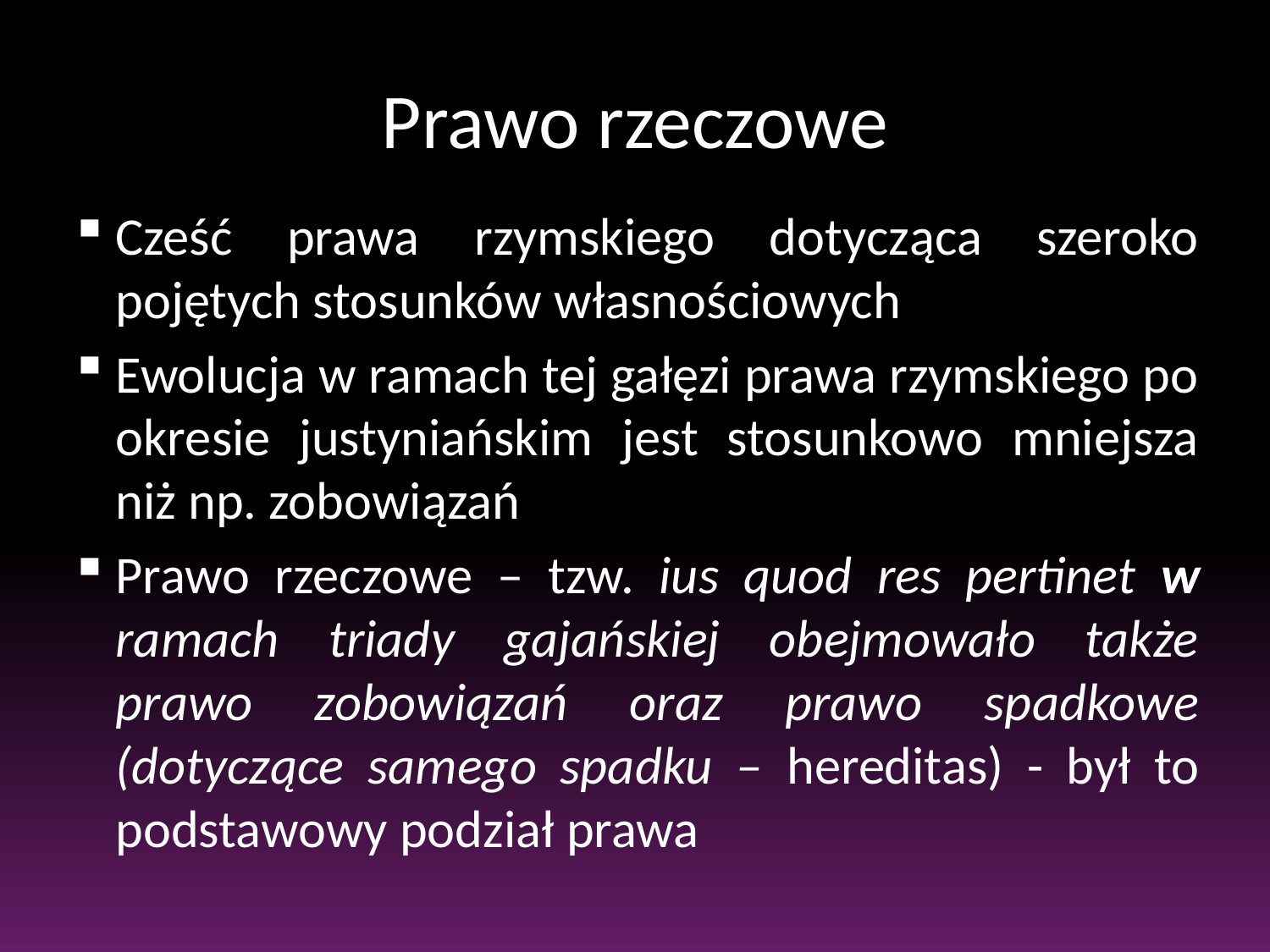

# Prawo rzeczowe
Cześć prawa rzymskiego dotycząca szeroko pojętych stosunków własnościowych
Ewolucja w ramach tej gałęzi prawa rzymskiego po okresie justyniańskim jest stosunkowo mniejsza niż np. zobowiązań
Prawo rzeczowe – tzw. ius quod res pertinet w ramach triady gajańskiej obejmowało także prawo zobowiązań oraz prawo spadkowe (dotyczące samego spadku – hereditas) - był to podstawowy podział prawa